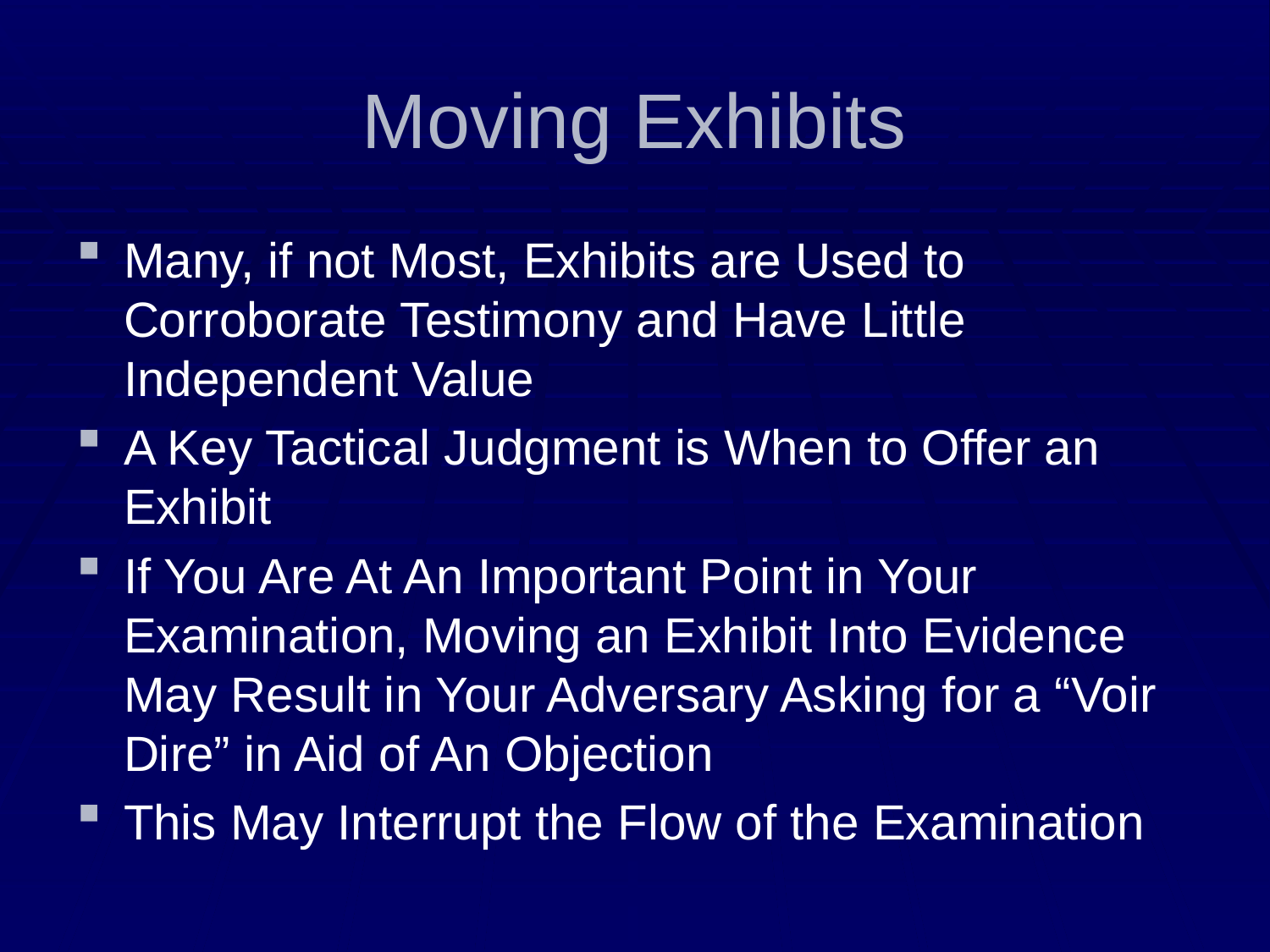

# Moving Exhibits
Many, if not Most, Exhibits are Used to Corroborate Testimony and Have Little Independent Value
A Key Tactical Judgment is When to Offer an Exhibit
If You Are At An Important Point in Your Examination, Moving an Exhibit Into Evidence May Result in Your Adversary Asking for a “Voir Dire” in Aid of An Objection
This May Interrupt the Flow of the Examination